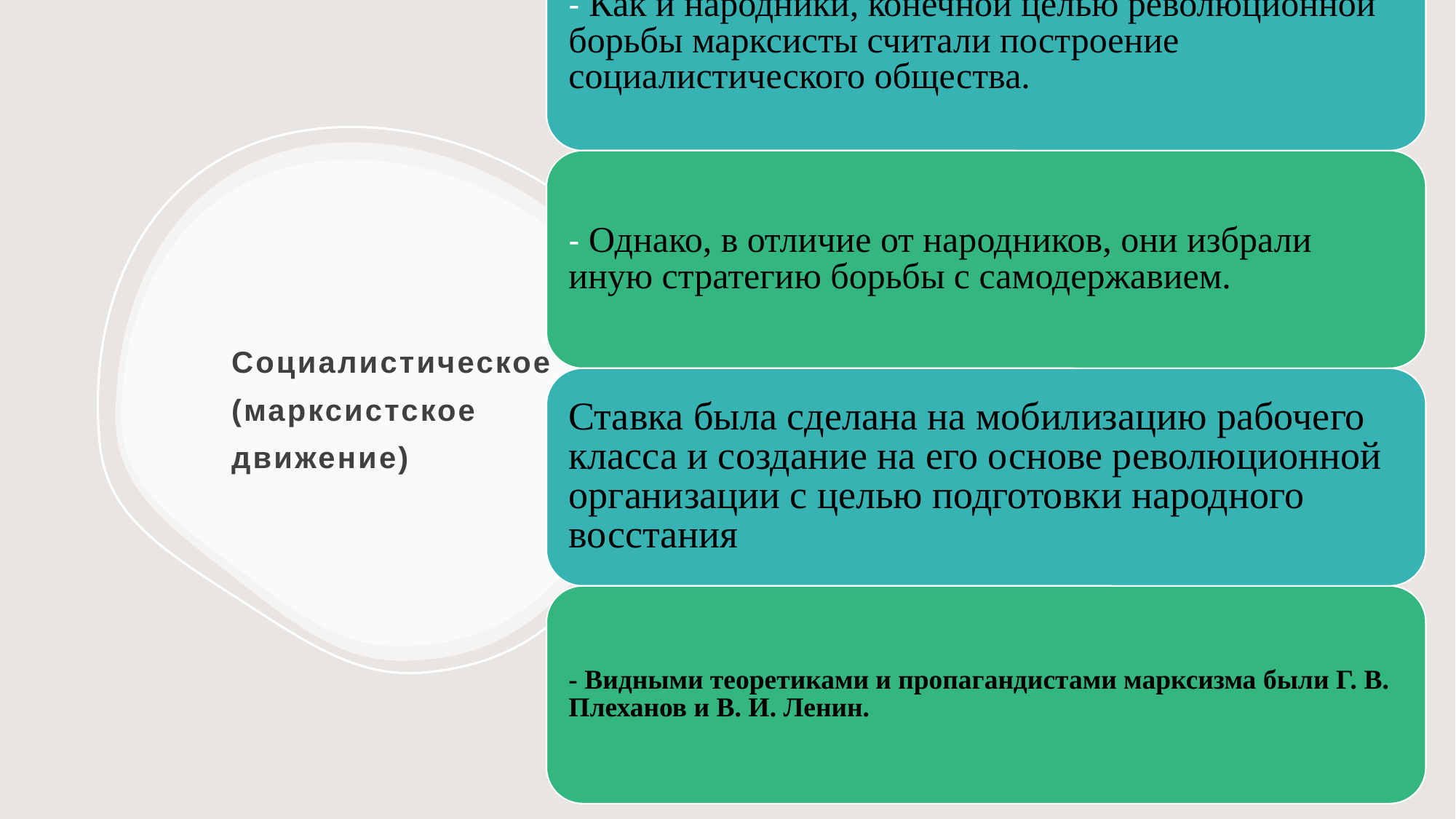

- Как и народники, конечной целью революционной борьбы марксисты считали построение социалистического общества.
- Однако, в отличие от народников, они избрали иную стратегию борьбы с самодержавием.
Ставка была сделана на мобилизацию рабочего класса и создание на его основе революционной организации с целью подготовки народного восстания
- Видными теоретиками и пропагандистами марксизма были Г. В. Плеханов и В. И. Ленин.

# Социалистическое (марксистское движение)